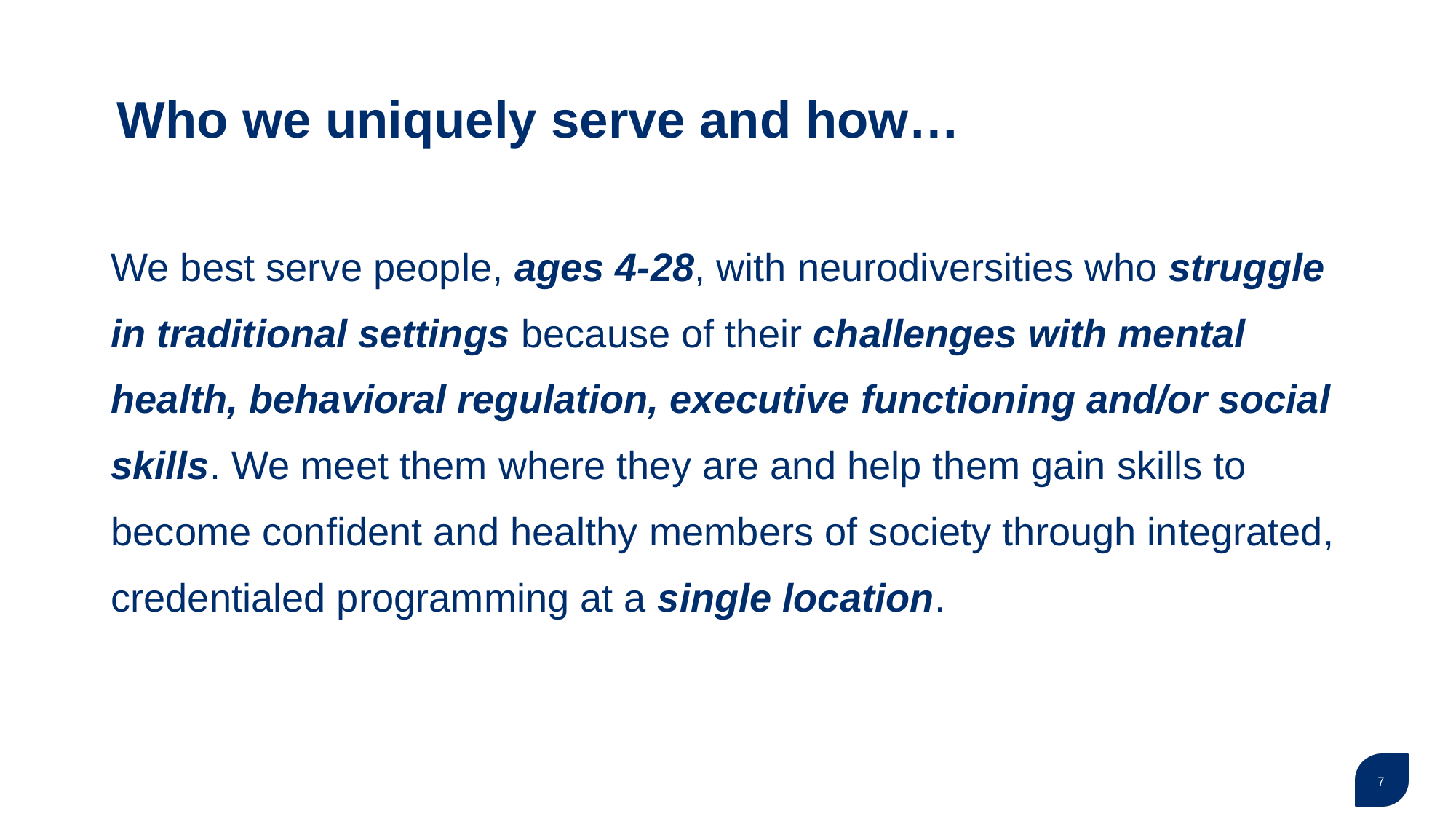

# Who we uniquely serve and how…
We best serve people, ages 4-28, with neurodiversities who struggle in traditional settings because of their challenges with mental health, behavioral regulation, executive functioning and/or social skills. We meet them where they are and help them gain skills to become confident and healthy members of society through integrated, credentialed programming at a single location.
7